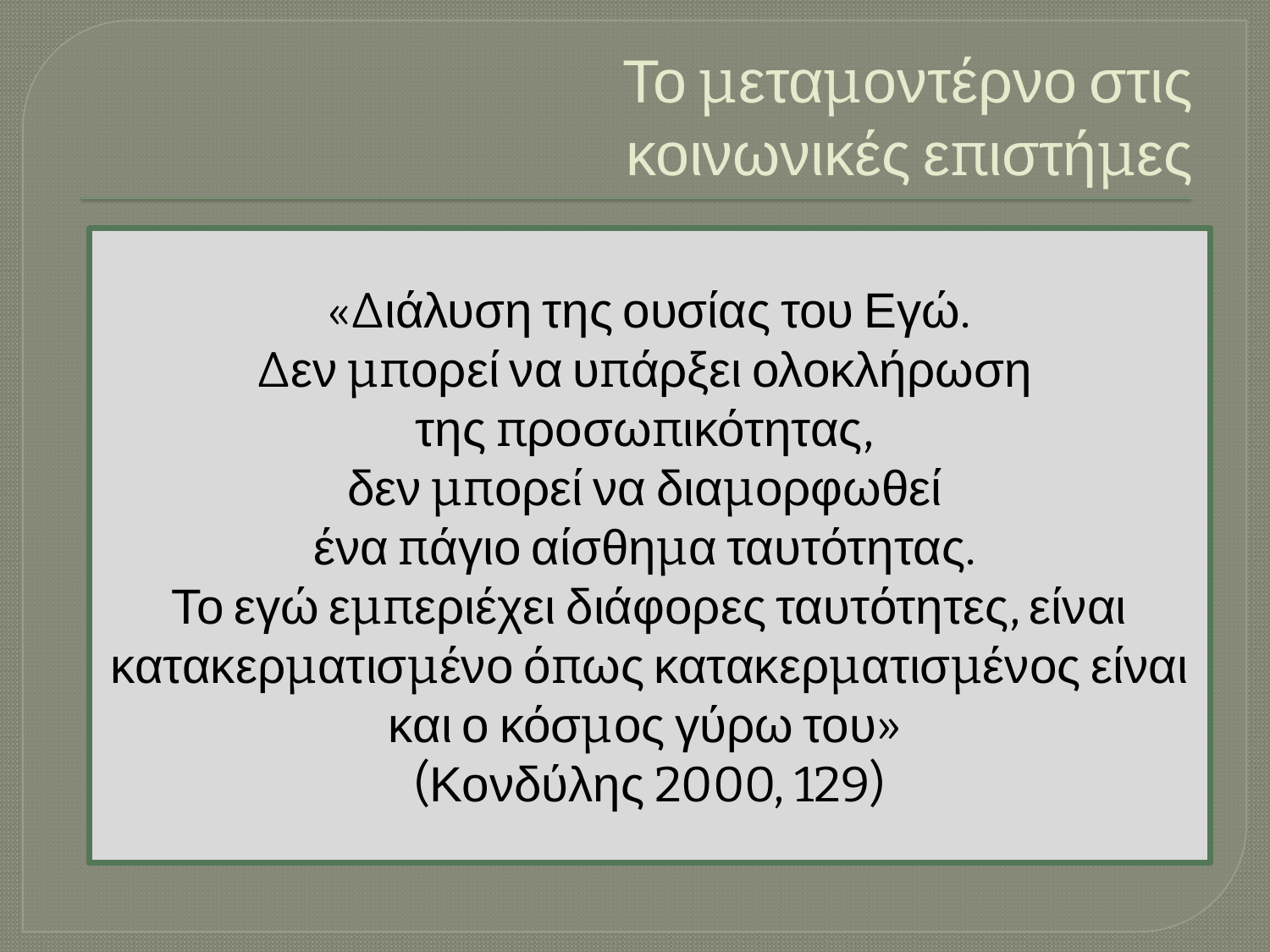

# Το μεταμοντέρνο στις κοινωνικές επιστήμες
 «Διάλυση της ουσίας του Εγώ.
Δεν μπορεί να υπάρξει ολοκλήρωση
της προσωπικότητας,
δεν μπορεί να διαμορφωθεί
ένα πάγιο αίσθημα ταυτότητας.
Το εγώ εμπεριέχει διάφορες ταυτότητες, είναι κατακερματισμένο όπως κατακερματισμένος είναι και ο κόσμος γύρω του»
(Κονδύλης 2000, 129)